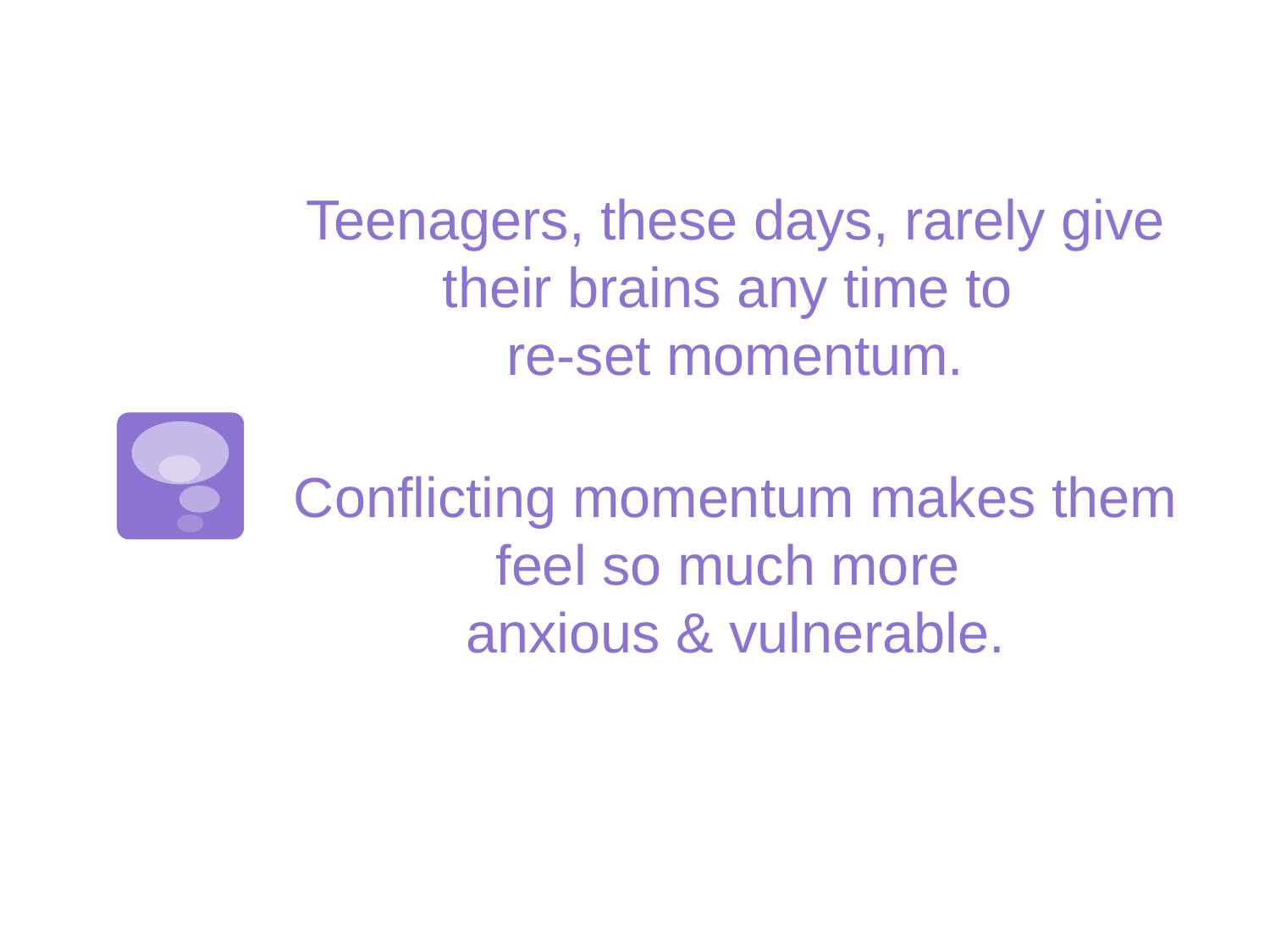

# Teenagers, these days, rarely give their brains any time to re-set momentum.
Conflicting momentum makes them feel so much more
anxious & vulnerable.